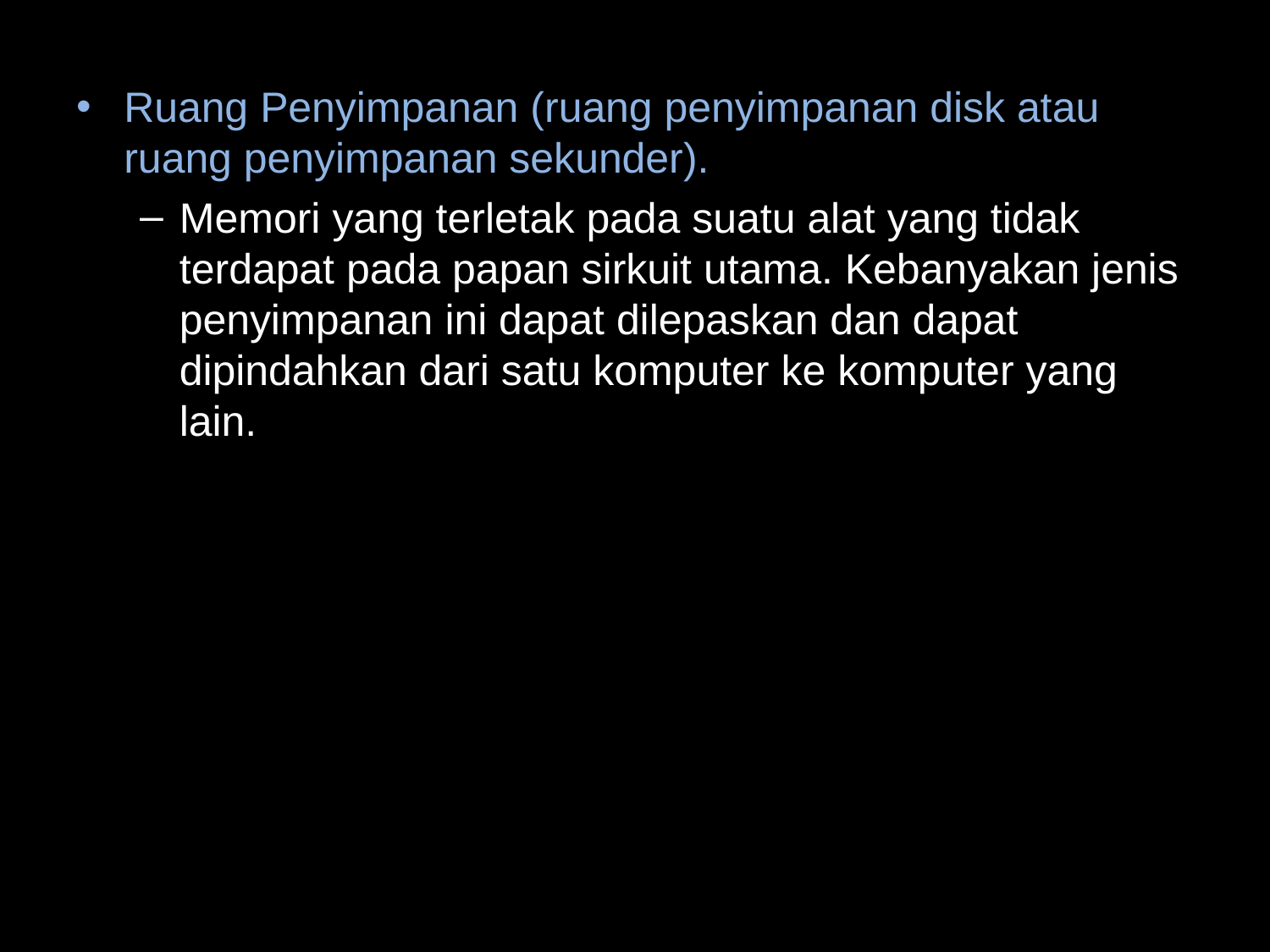

Ruang Penyimpanan (ruang penyimpanan disk atau ruang penyimpanan sekunder).
Memori yang terletak pada suatu alat yang tidak terdapat pada papan sirkuit utama. Kebanyakan jenis penyimpanan ini dapat dilepaskan dan dapat dipindahkan dari satu komputer ke komputer yang lain.